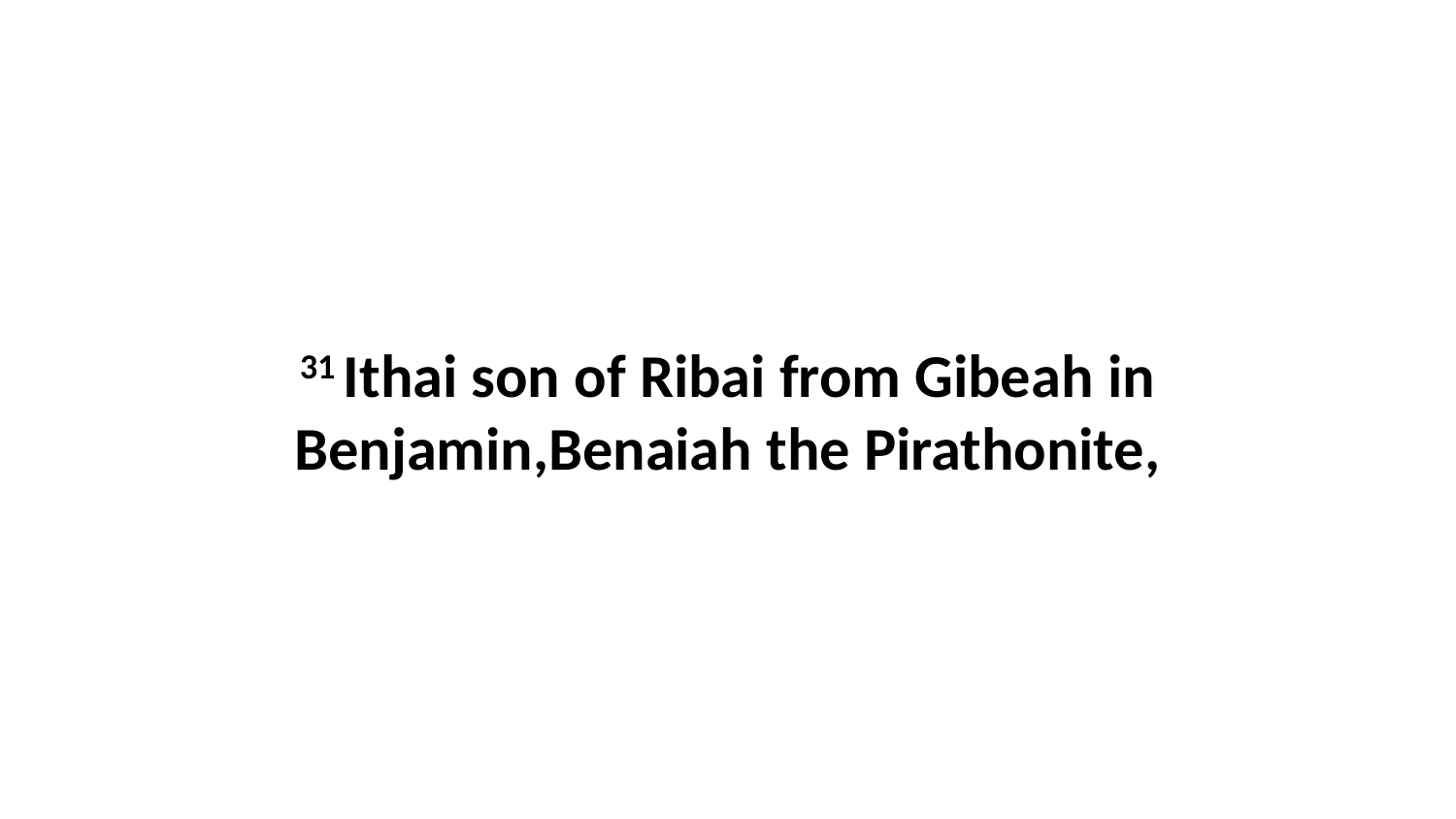

31 Ithai son of Ribai from Gibeah in Benjamin,Benaiah the Pirathonite,